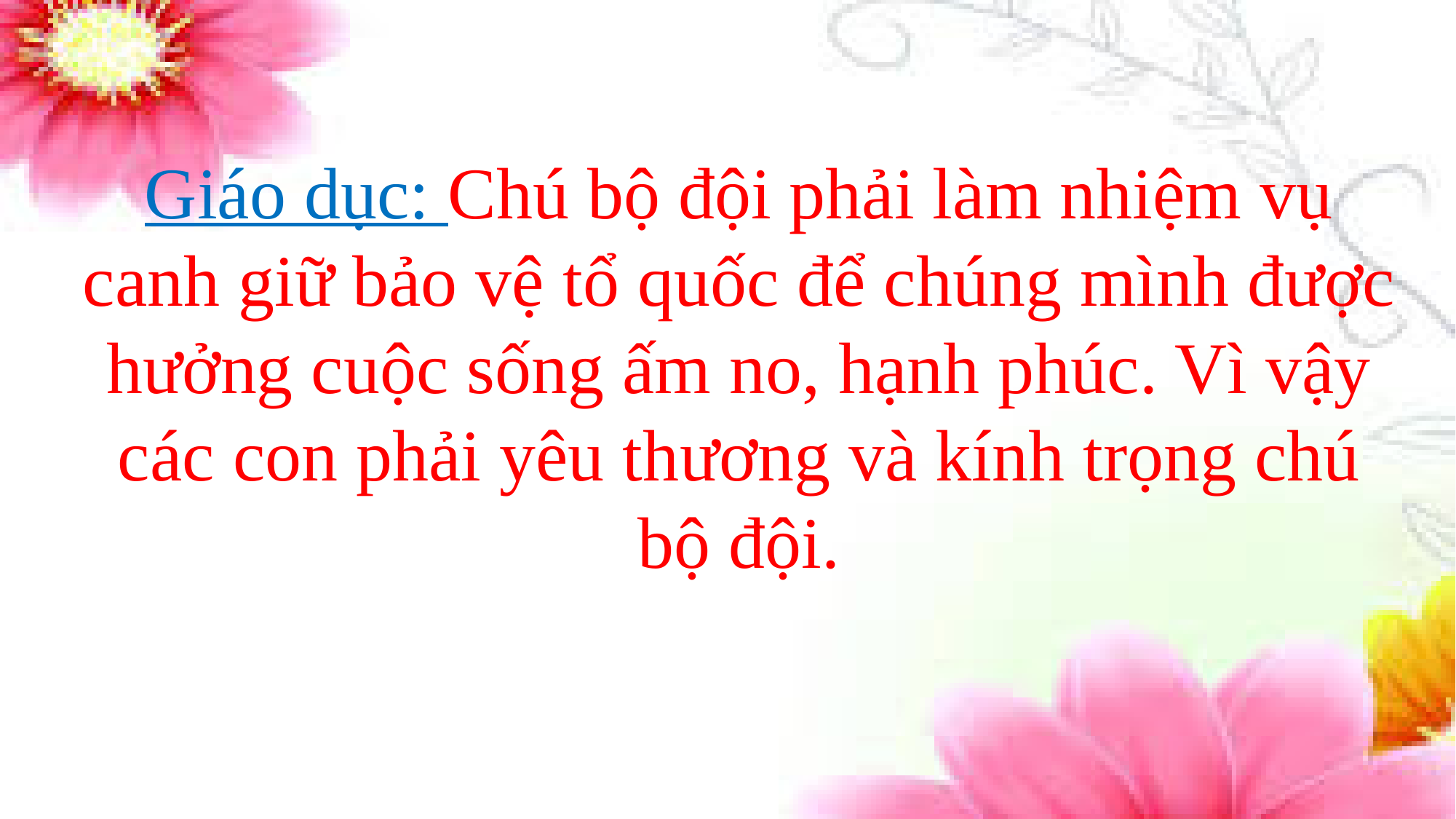

Giáo dục: Chú bộ đội phải làm nhiệm vụ canh giữ bảo vệ tổ quốc để chúng mình được hưởng cuộc sống ấm no, hạnh phúc. Vì vậy các con phải yêu thương và kính trọng chú bộ đội.